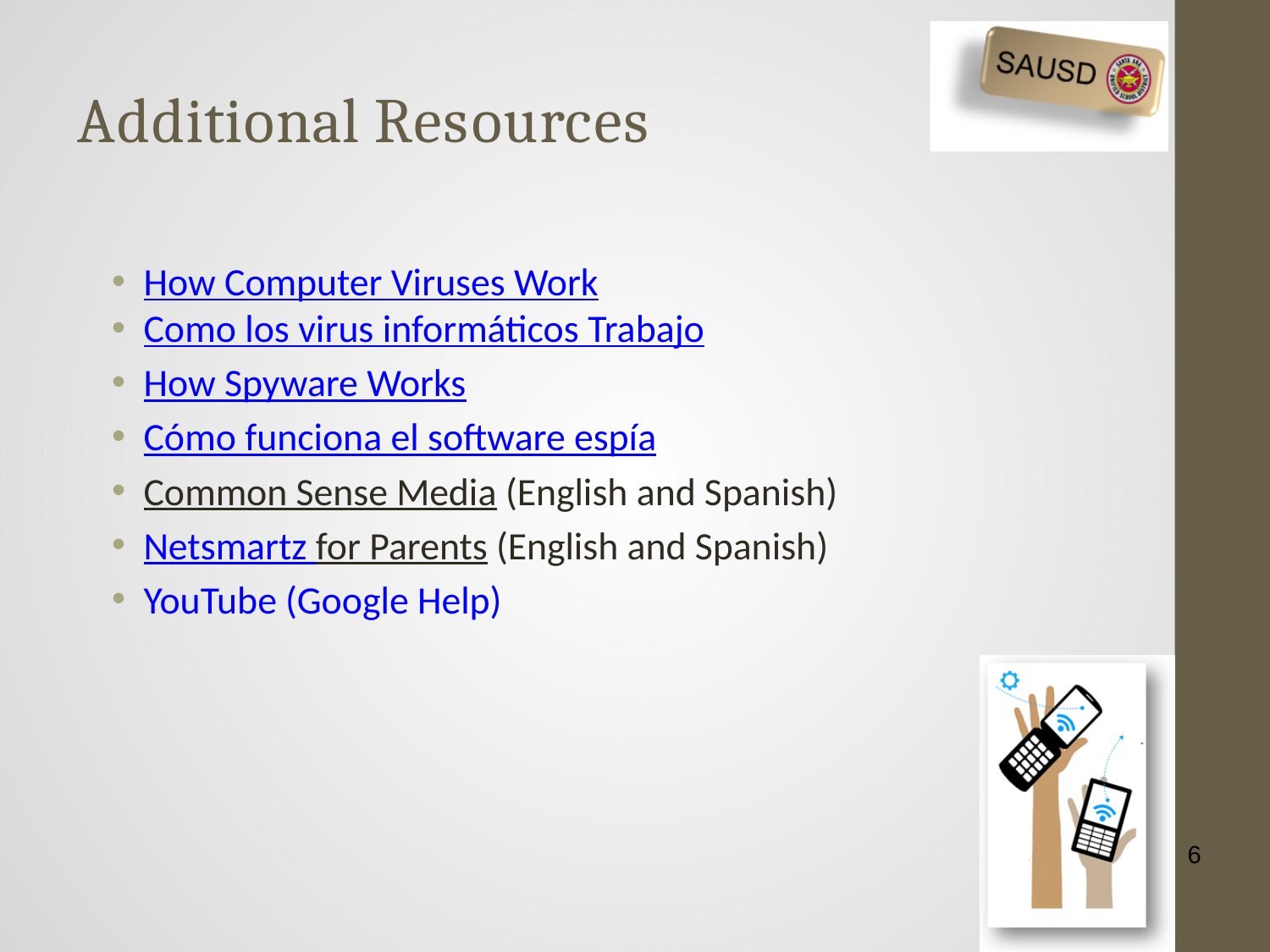

# Additional Resources
How Computer Viruses Work
Como los virus informáticos Trabajo
How Spyware Works
Cómo funciona el software espía
Common Sense Media (English and Spanish)
Netsmartz for Parents (English and Spanish)
YouTube (Google Help)

6